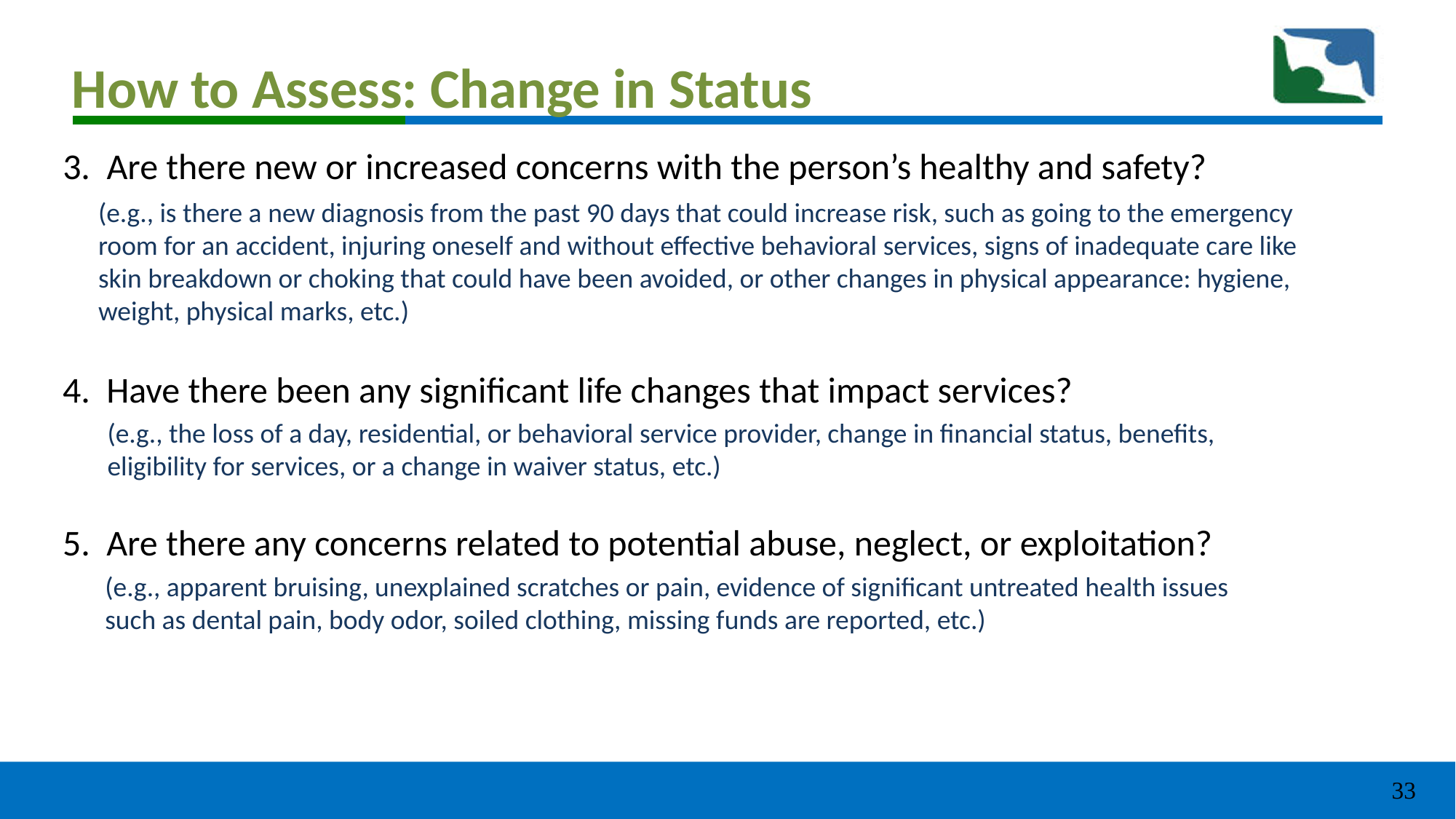

# How to Assess: Change in Status
3.  Are there new or increased concerns with the person’s healthy and safety?
(e.g., is there a new diagnosis from the past 90 days that could increase risk, such as going to the emergency room for an accident, injuring oneself and without effective behavioral services, signs of inadequate care like skin breakdown or choking that could have been avoided, or other changes in physical appearance: hygiene, weight, physical marks, etc.)
4.  Have there been any significant life changes that impact services?
(e.g., the loss of a day, residential, or behavioral service provider, change in financial status, benefits, eligibility for services, or a change in waiver status, etc.)
5.  Are there any concerns related to potential abuse, neglect, or exploitation?
(e.g., apparent bruising, unexplained scratches or pain, evidence of significant untreated health issues such as dental pain, body odor, soiled clothing, missing funds are reported, etc.)
33